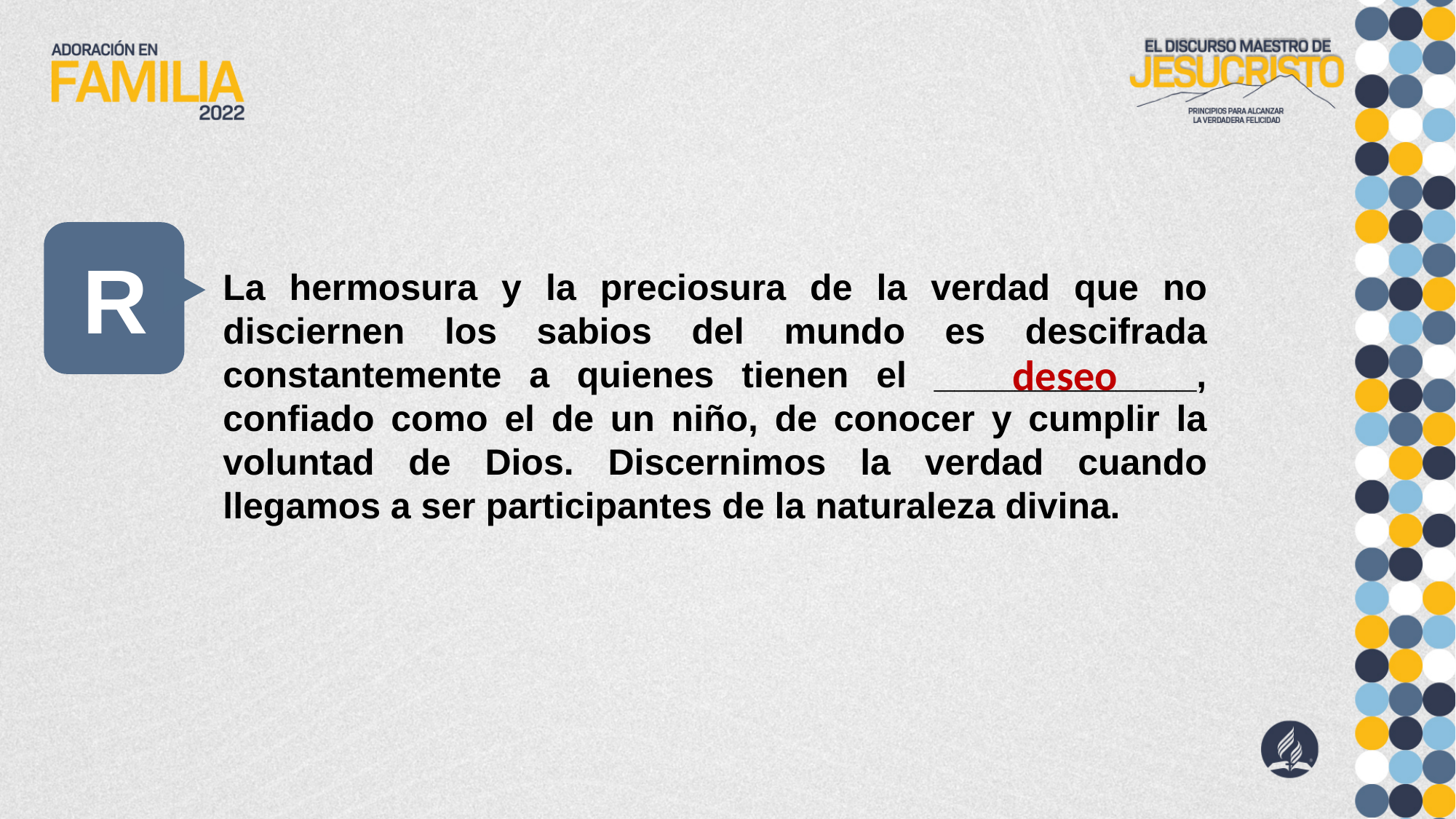

R
La hermosura y la preciosura de la verdad que no disciernen los sabios del mundo es descifrada constantemente a quienes tienen el _____________, confiado como el de un niño, de conocer y cumplir la voluntad de Dios. Discernimos la verdad cuando llegamos a ser participantes de la naturaleza divina.
deseo